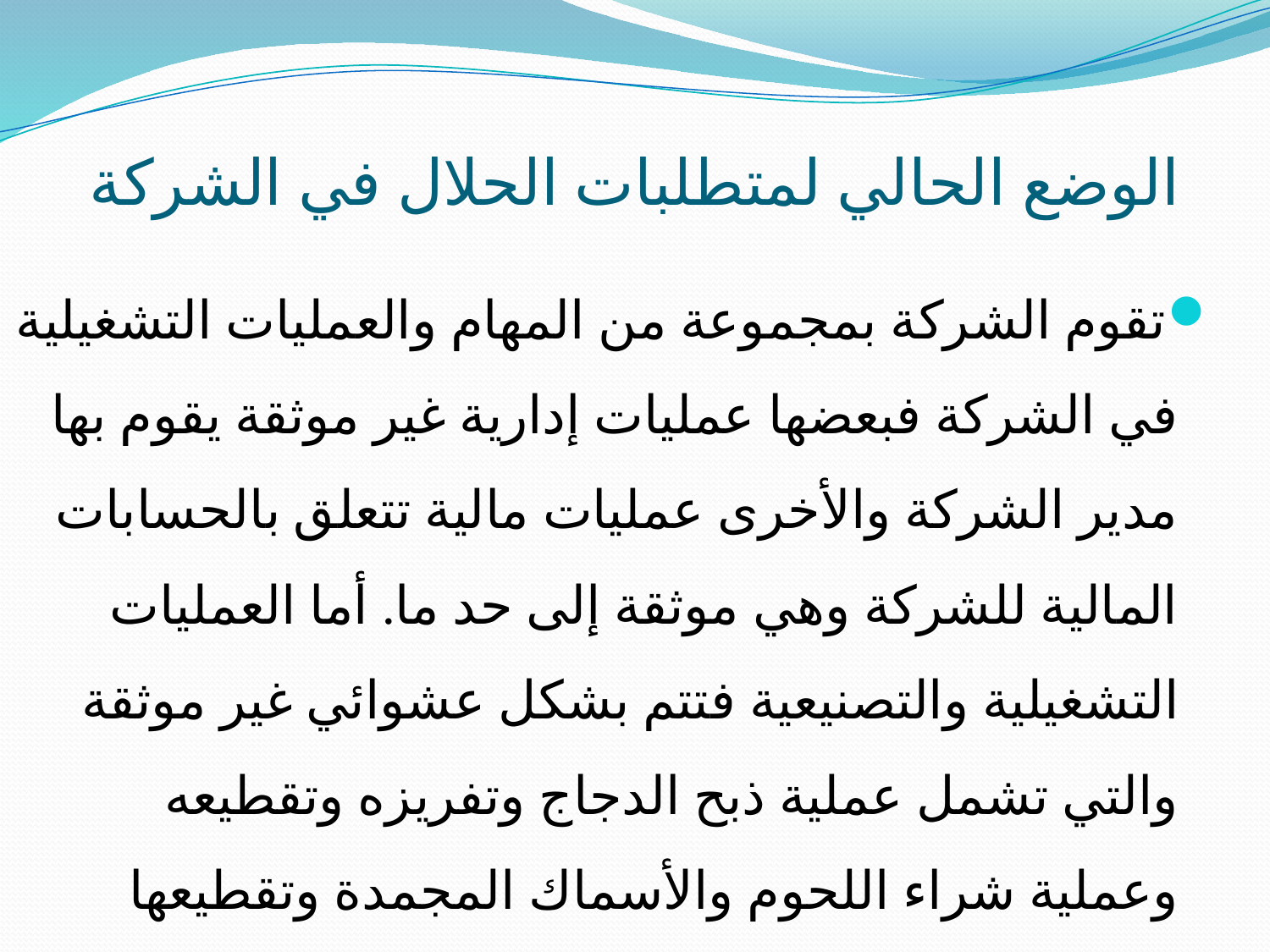

# الوضع الحالي لمتطلبات الحلال في الشركة
تقوم الشركة بمجموعة من المهام والعمليات التشغيلية في الشركة فبعضها عمليات إدارية غير موثقة يقوم بها مدير الشركة والأخرى عمليات مالية تتعلق بالحسابات المالية للشركة وهي موثقة إلى حد ما. أما العمليات التشغيلية والتصنيعية فتتم بشكل عشوائي غير موثقة والتي تشمل عملية ذبح الدجاج وتفريزه وتقطيعه وعملية شراء اللحوم والأسماك المجمدة وتقطيعها وتفريزها علاوة على شراء الخضار وغسله وتفريزه وبيعه. كما هو موضح بالرسومات البيانيّة التالية :